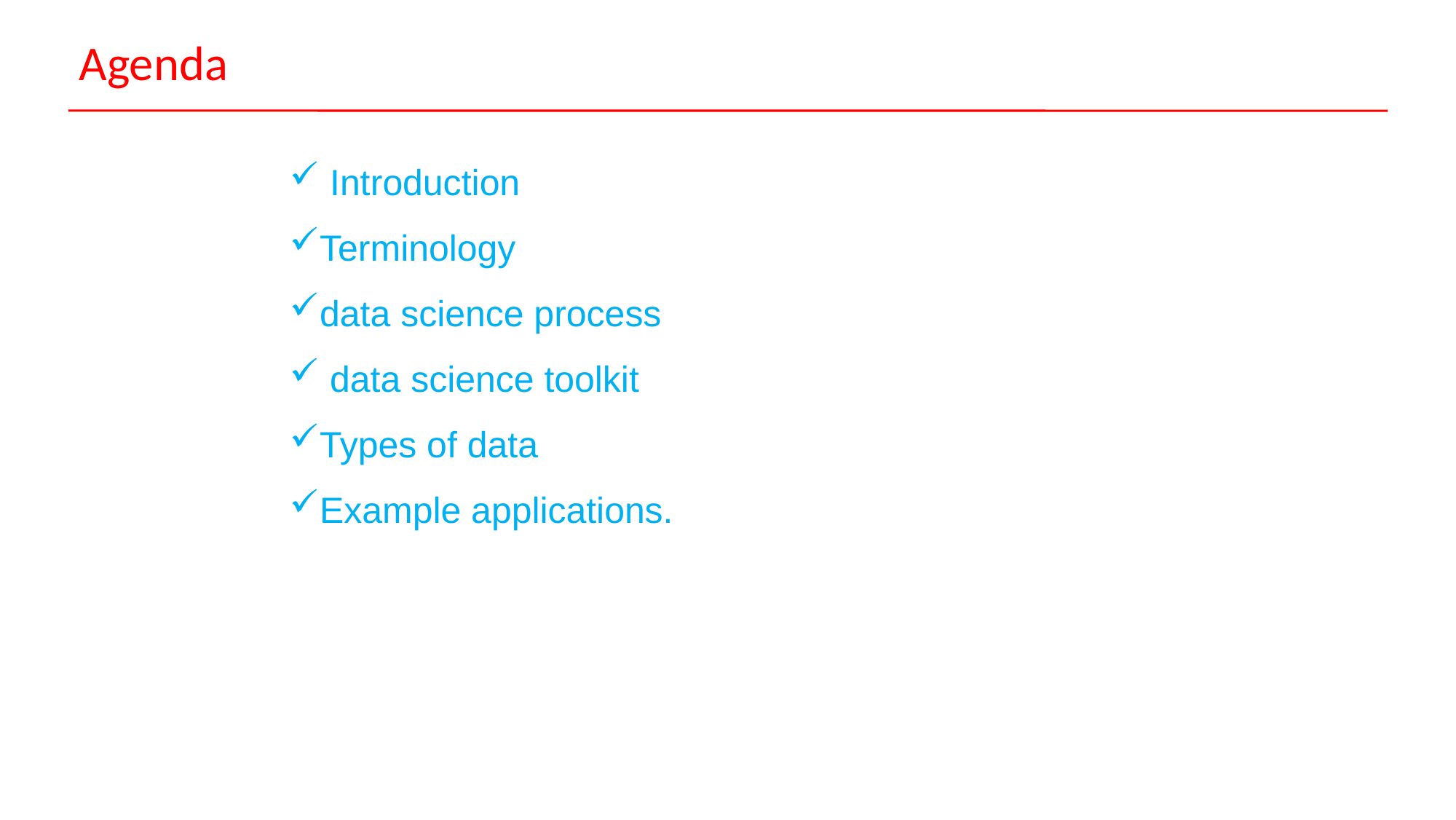

Agenda
 Introduction
Terminology
data science process
 data science toolkit
Types of data
Example applications.